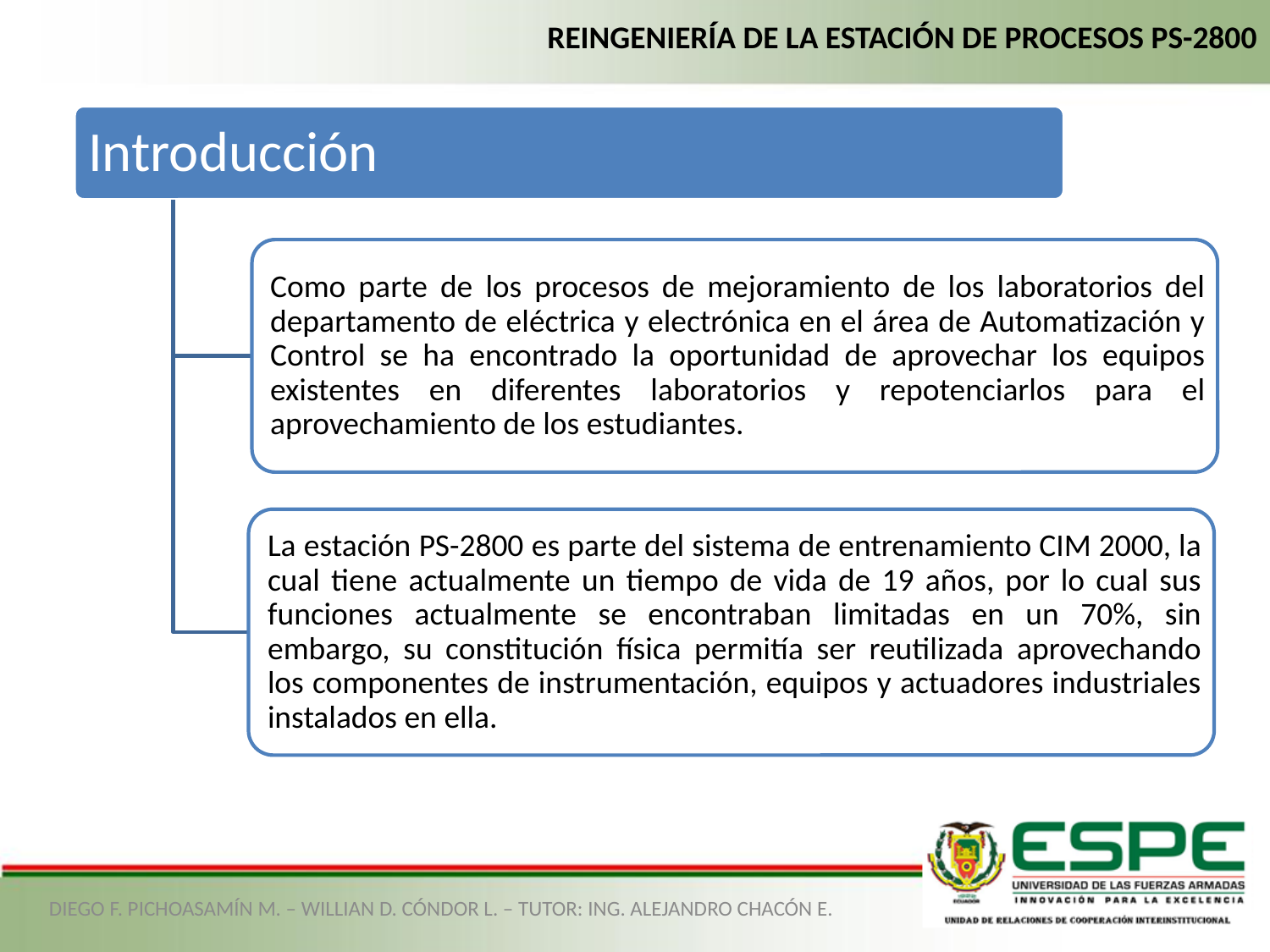

REINGENIERÍA DE LA ESTACIÓN DE PROCESOS PS-2800
Introducción
Como parte de los procesos de mejoramiento de los laboratorios del departamento de eléctrica y electrónica en el área de Automatización y Control se ha encontrado la oportunidad de aprovechar los equipos existentes en diferentes laboratorios y repotenciarlos para el aprovechamiento de los estudiantes.
La estación PS-2800 es parte del sistema de entrenamiento CIM 2000, la cual tiene actualmente un tiempo de vida de 19 años, por lo cual sus funciones actualmente se encontraban limitadas en un 70%, sin embargo, su constitución física permitía ser reutilizada aprovechando los componentes de instrumentación, equipos y actuadores industriales instalados en ella.
DIEGO F. PICHOASAMÍN M. – WILLIAN D. CÓNDOR L. – TUTOR: ING. ALEJANDRO CHACÓN E.